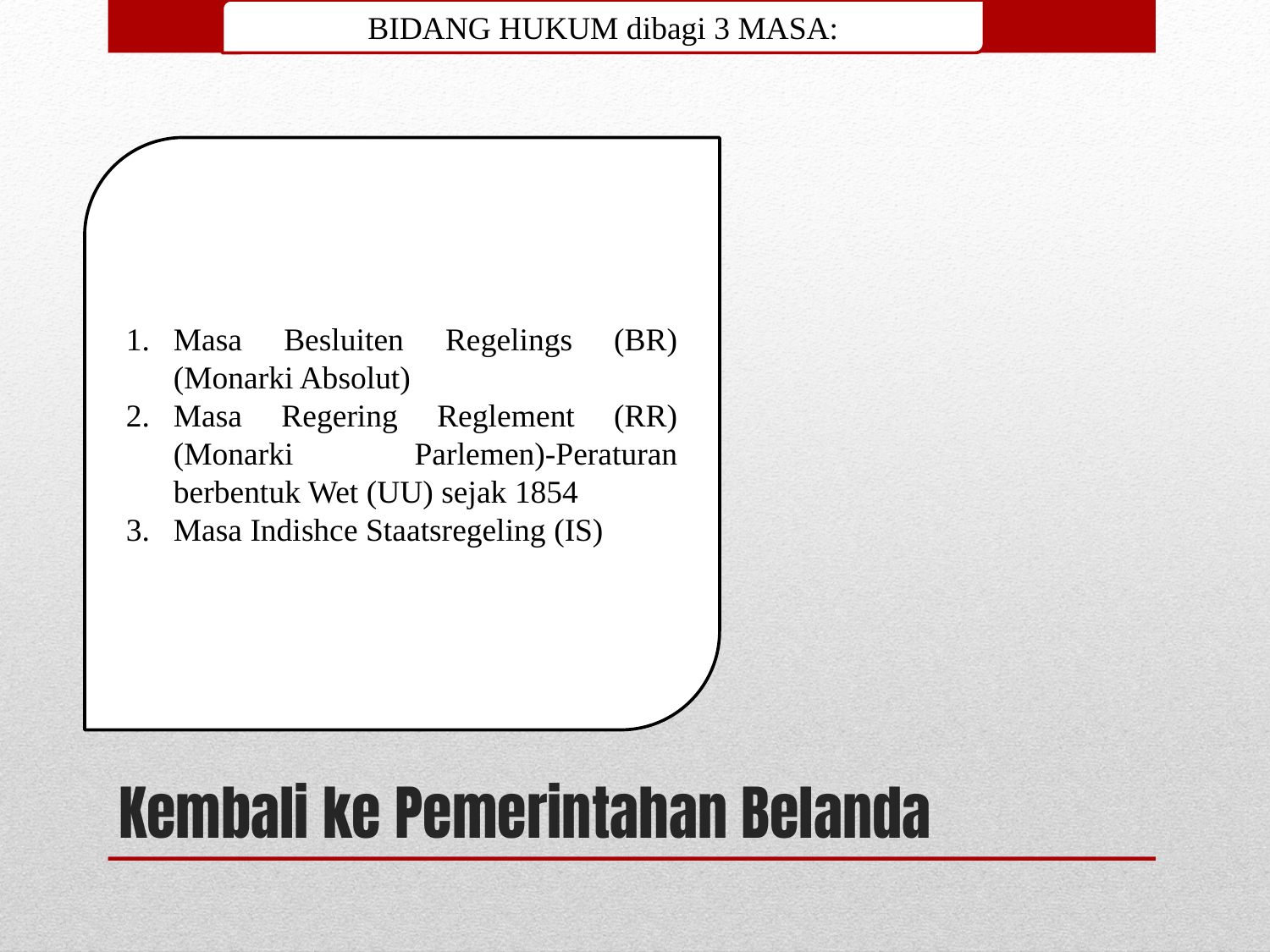

BIDANG HUKUM dibagi 3 MASA:
Masa Besluiten Regelings (BR) (Monarki Absolut)
Masa Regering Reglement (RR) (Monarki Parlemen)-Peraturan berbentuk Wet (UU) sejak 1854
Masa Indishce Staatsregeling (IS)
# Kembali ke Pemerintahan Belanda